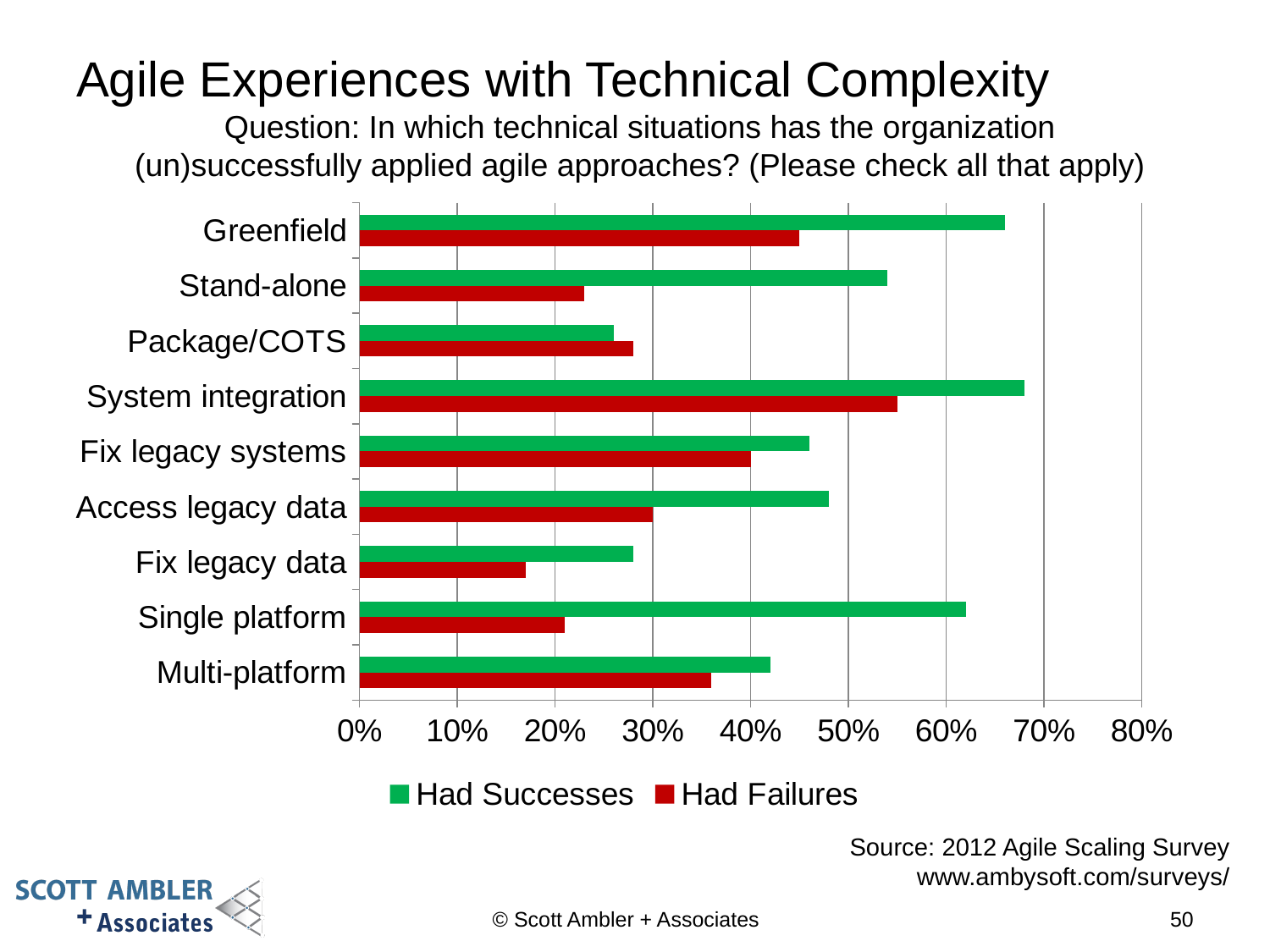

# Agile Experiences with Technical Complexity
Question: In which technical situations has the organization (un)successfully applied agile approaches? (Please check all that apply)

### Chart

| Category | Had Failures | Had Successes |
|---|---|---|
| Multi-platform | 0.36 | 0.42 |
| Single platform | 0.21 | 0.62 |
| Fix legacy data | 0.17 | 0.28 |
| Access legacy data | 0.3 | 0.48 |
| Fix legacy systems | 0.4 | 0.46 |
| System integration | 0.55 | 0.68 |
| Package/COTS | 0.28 | 0.26 |
| Stand-alone | 0.23 | 0.54 |
| Greenfield | 0.45 | 0.66 |
Source: 2012 Agile Scaling Survey
www.ambysoft.com/surveys/
© Scott Ambler + Associates
50